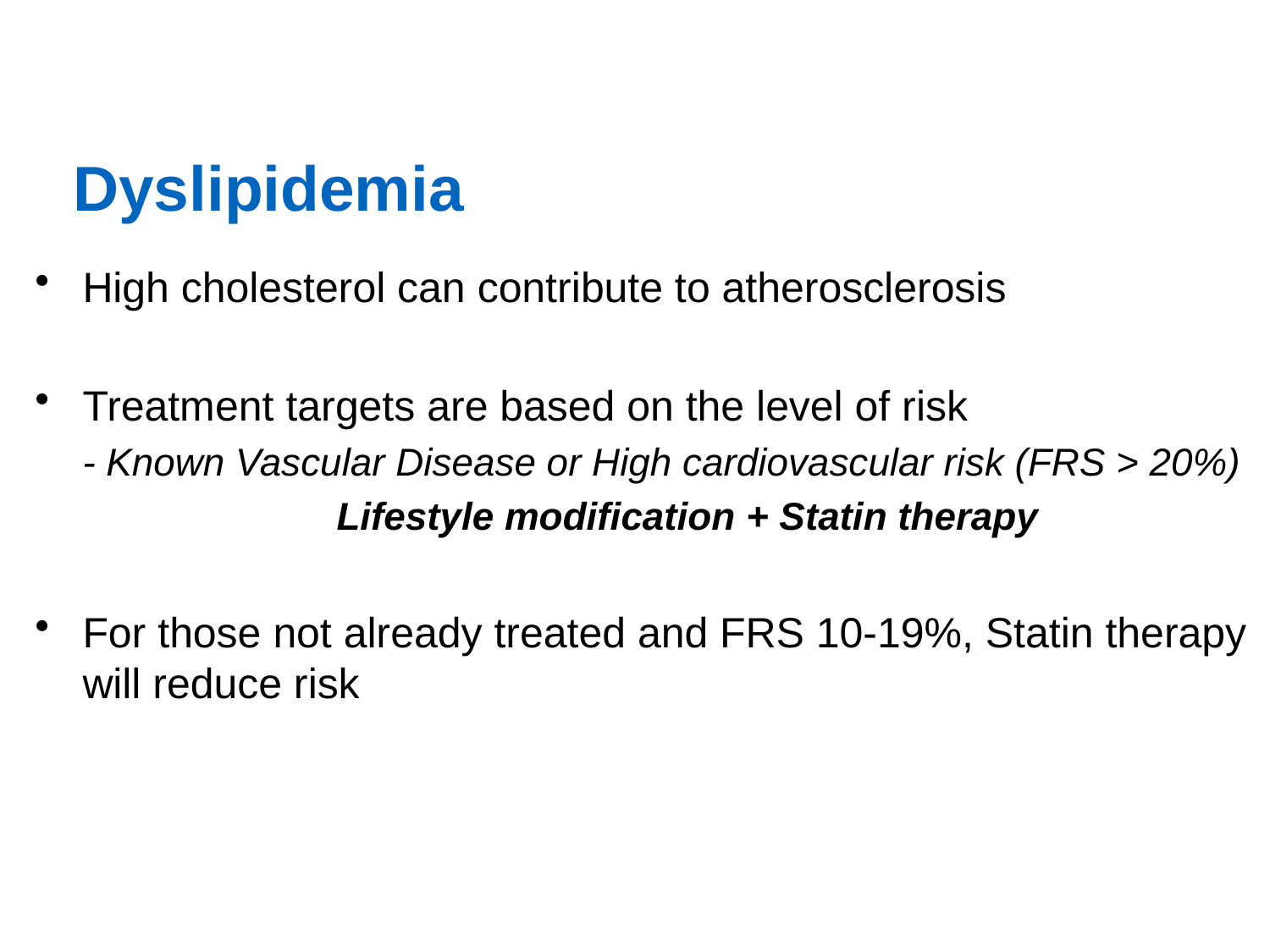

# Dyslipidemia
High cholesterol can contribute to atherosclerosis

Treatment targets are based on the level of risk
	- Known Vascular Disease or High cardiovascular risk (FRS > 20%)
			Lifestyle modification + Statin therapy

For those not already treated and FRS 10-19%, Statin therapy will reduce risk